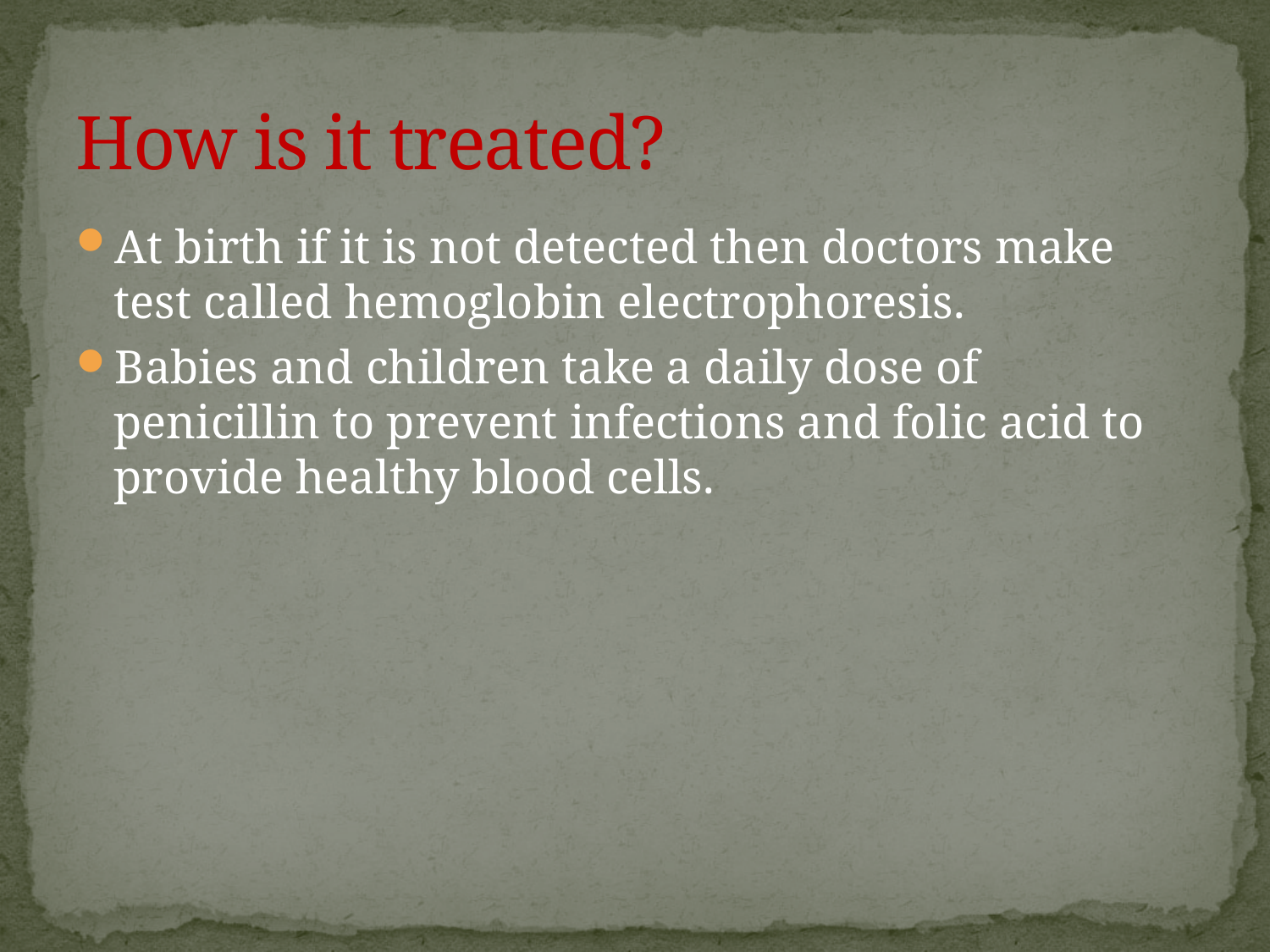

# How is it treated?
At birth if it is not detected then doctors make test called hemoglobin electrophoresis.
Babies and children take a daily dose of penicillin to prevent infections and folic acid to provide healthy blood cells.